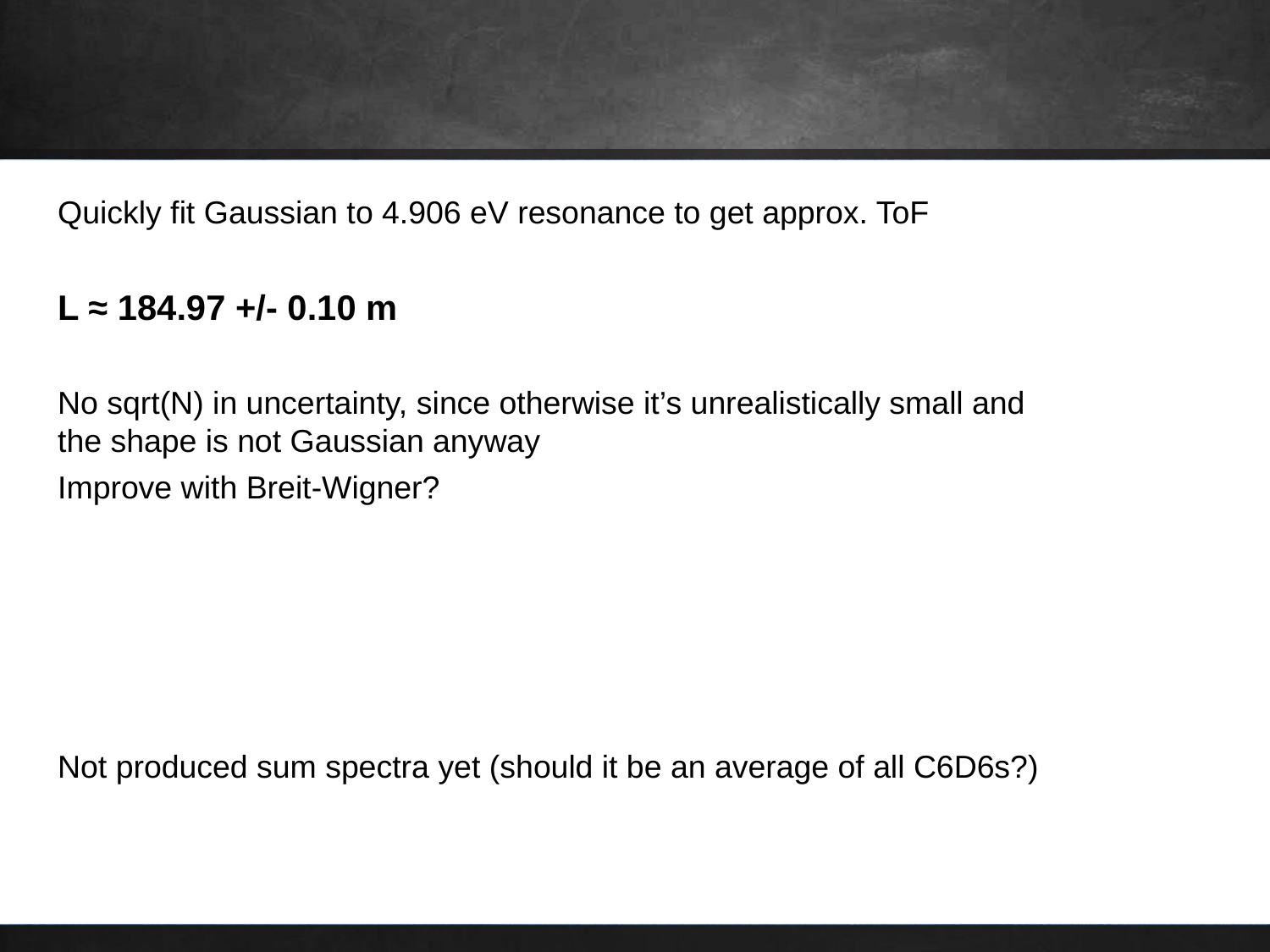

Quickly fit Gaussian to 4.906 eV resonance to get approx. ToF

L ≈ 184.97 +/- 0.10 m

No sqrt(N) in uncertainty, since otherwise it’s unrealistically small and the shape is not Gaussian anyway
Improve with Breit-Wigner?

Not produced sum spectra yet (should it be an average of all C6D6s?)